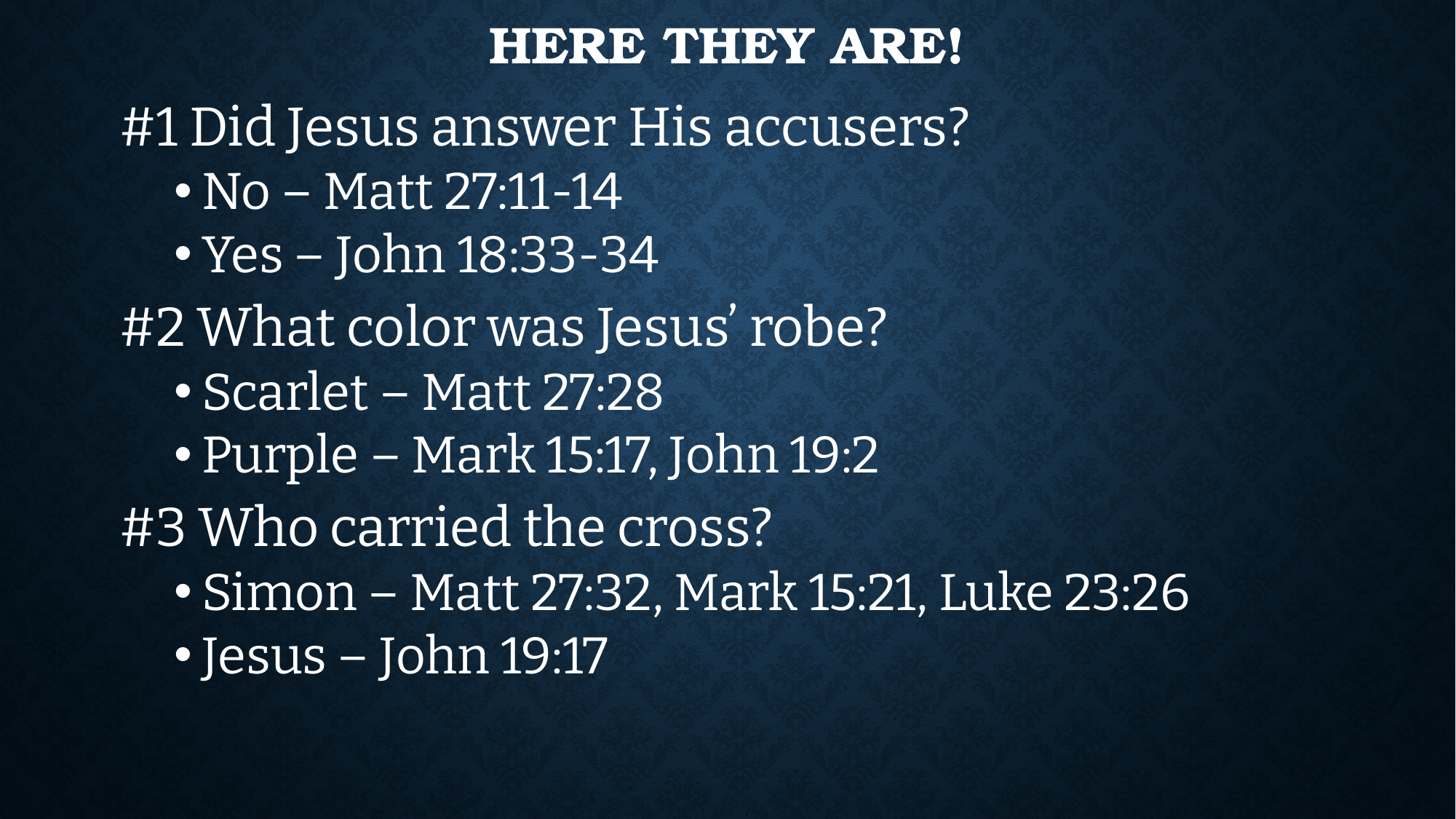

# Here they are!
#1 Did Jesus answer His accusers?
No – Matt 27:11-14
Yes – John 18:33-34
#2 What color was Jesus’ robe?
Scarlet – Matt 27:28
Purple – Mark 15:17, John 19:2
#3 Who carried the cross?
Simon – Matt 27:32, Mark 15:21, Luke 23:26
Jesus – John 19:17